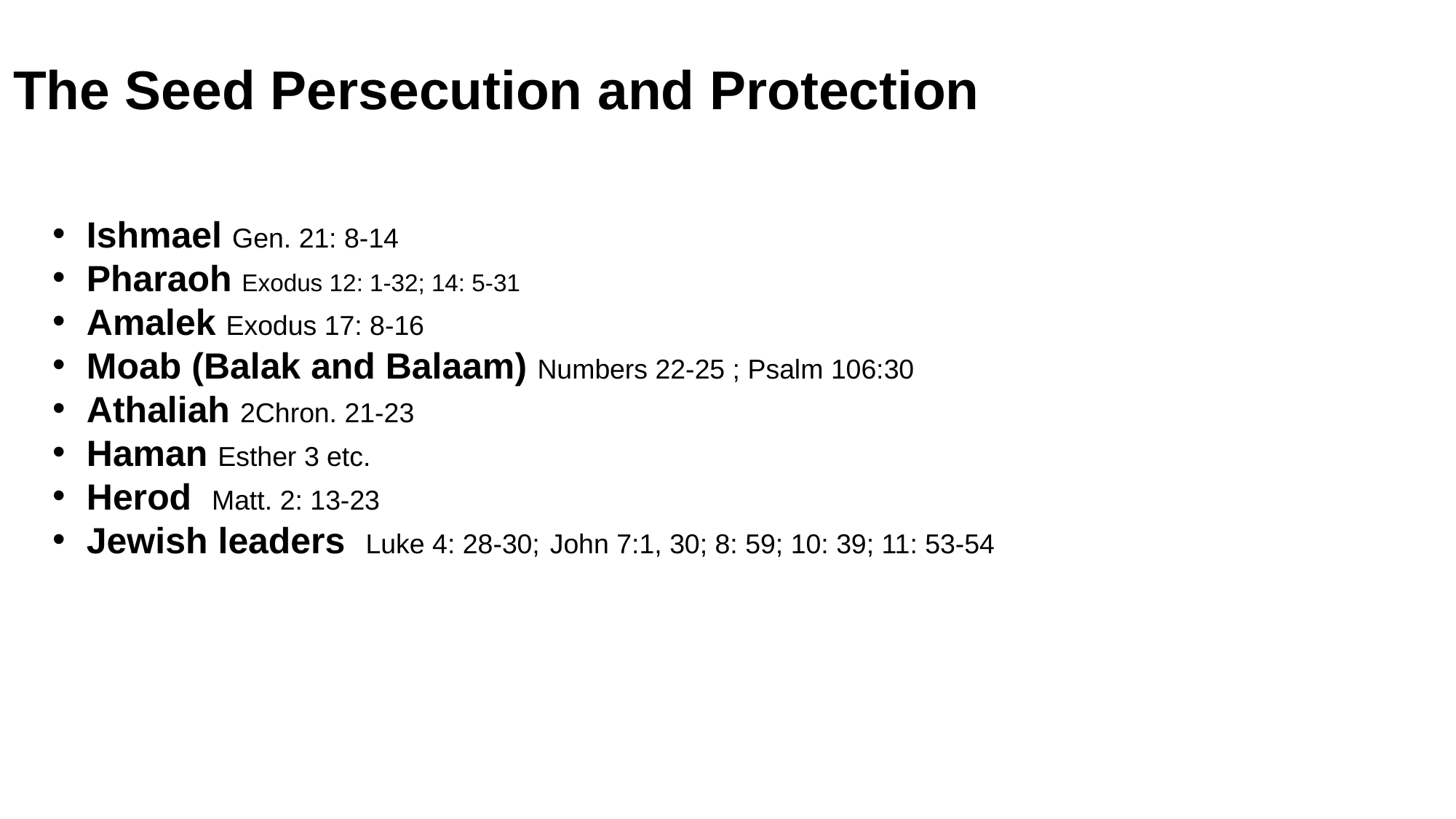

The Seed Persecution and Protection
Ishmael Gen. 21: 8-14
Pharaoh Exodus 12: 1-32; 14: 5-31
Amalek Exodus 17: 8-16
Moab (Balak and Balaam) Numbers 22-25 ; Psalm 106:30
Athaliah 2Chron. 21-23
Haman Esther 3 etc.
Herod  Matt. 2: 13-23
Jewish leaders  Luke 4: 28-30; John 7:1, 30; 8: 59; 10: 39; 11: 53-54